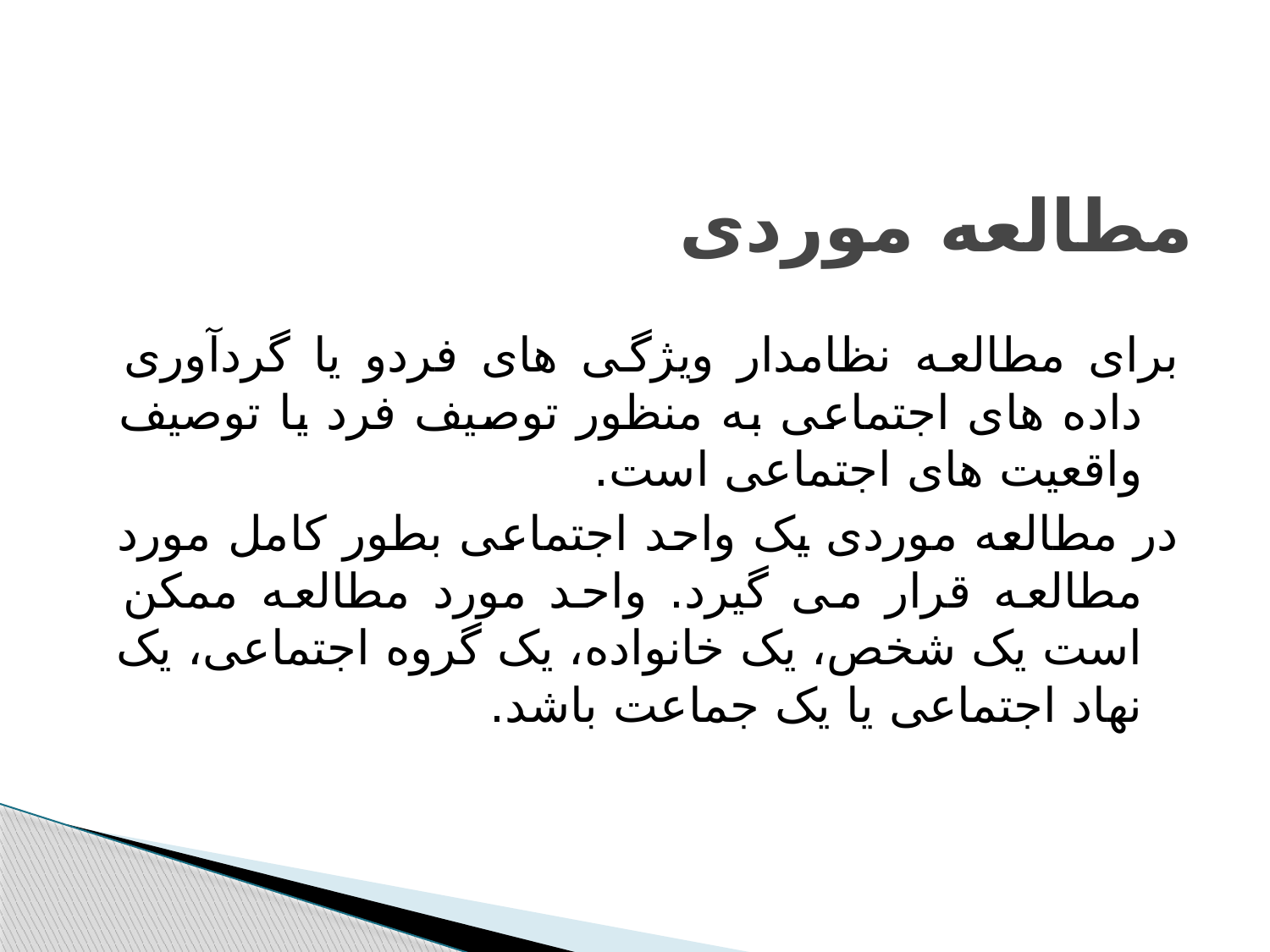

# مطالعه موردی
برای مطالعه نظامدار ویژگی های فردو یا گردآوری داده های اجتماعی به منظور توصیف فرد یا توصیف واقعیت های اجتماعی است.
در مطالعه موردی یک واحد اجتماعی بطور کامل مورد مطالعه قرار می گیرد. واحد مورد مطالعه ممکن است یک شخص، یک خانواده، یک گروه اجتماعی، یک نهاد اجتماعی یا یک جماعت باشد.